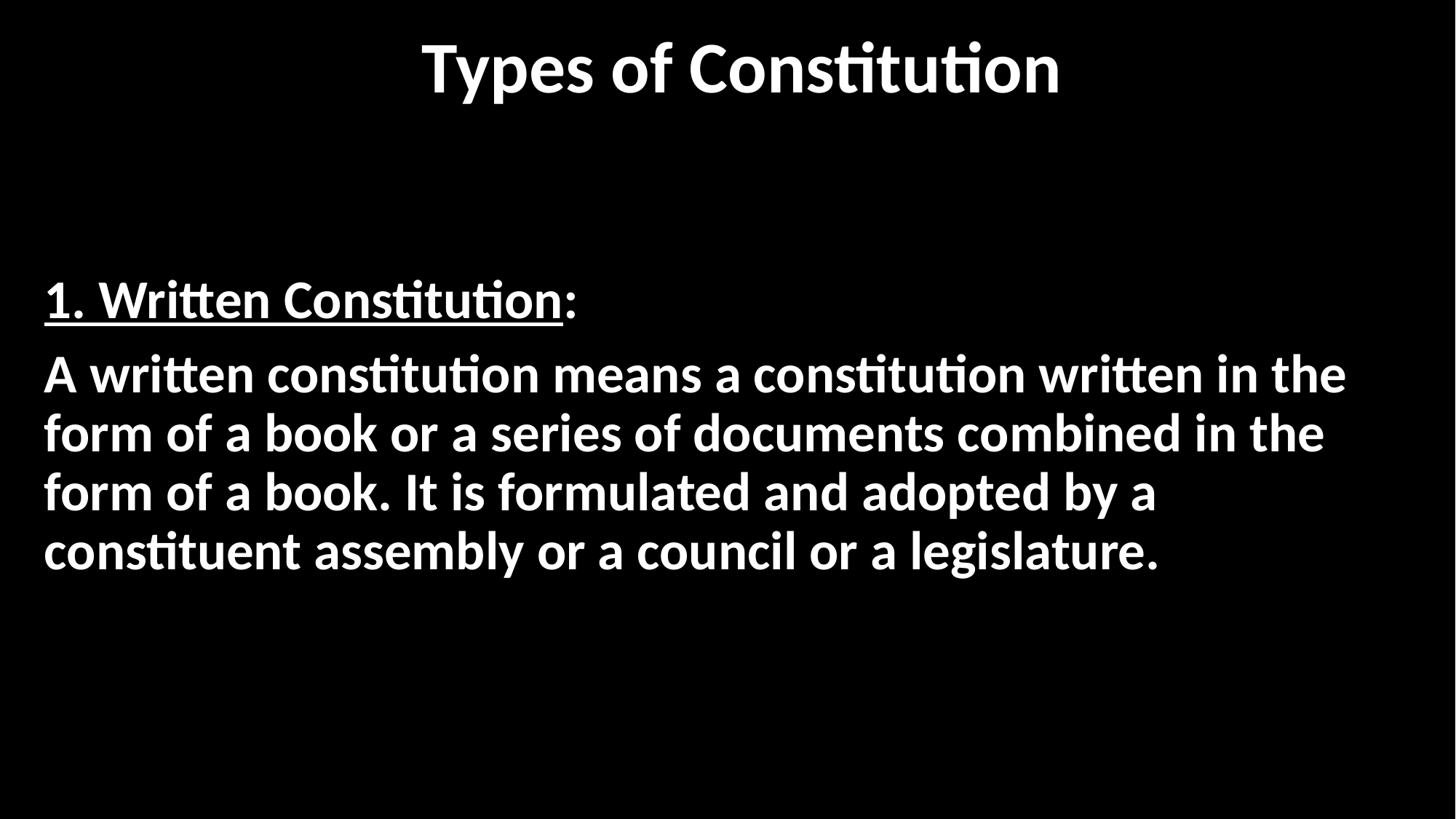

Types of Constitution

1. Written Constitution:
A written constitution means a constitution written in the form of a book or a series of documents combined in the form of a book. It is formulated and adopted by a constituent assembly or a council or a legislature.